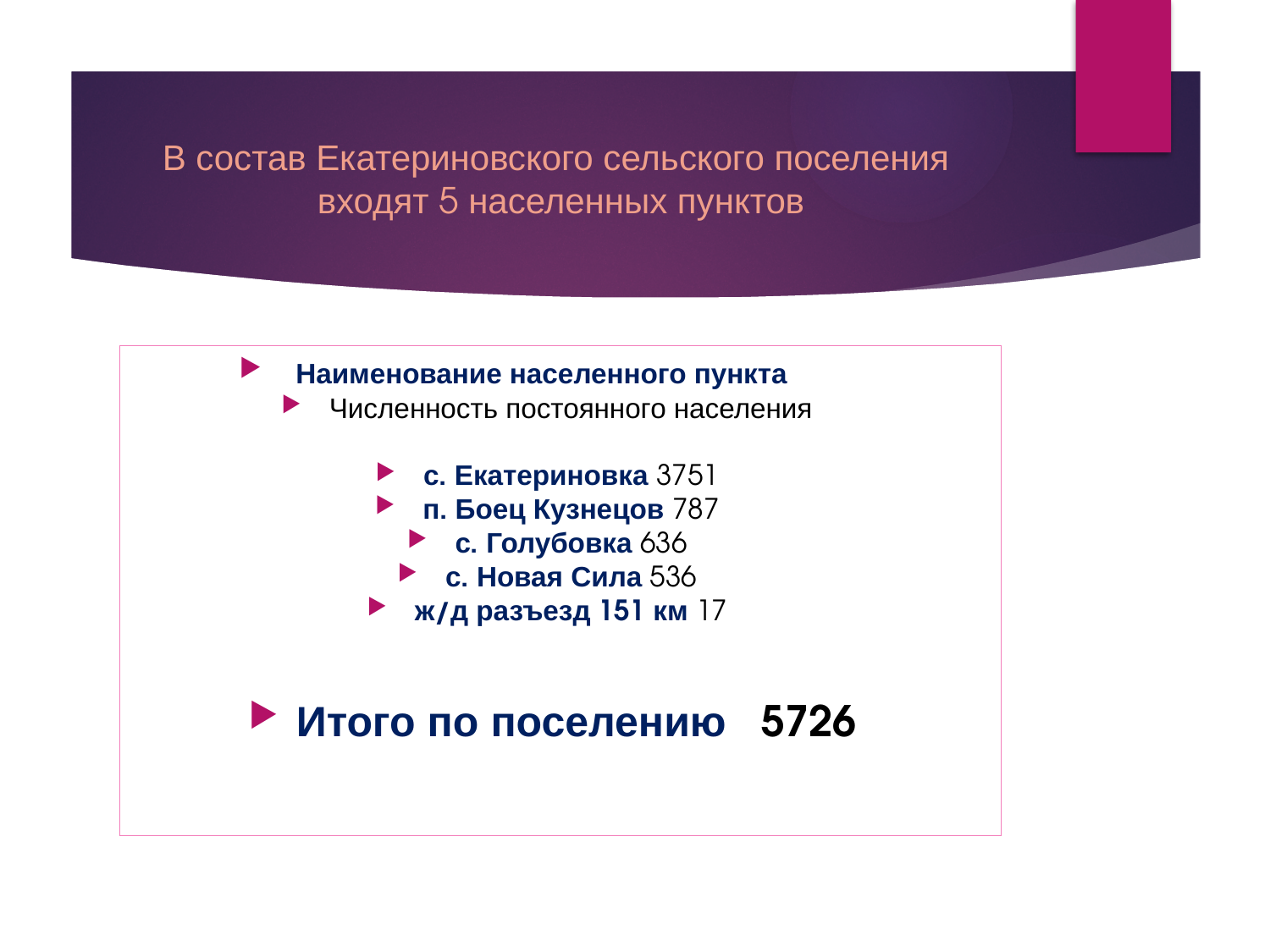

# В состав Екатериновского сельского поселения  входят 5 населенных пунктов
 Наименование населенного пункта 2022
Численность постоянного населения

с. Екатериновка 3751
п. Боец Кузнецов 787
с. Голубовка 636
с. Новая Сила 536
ж/д разъезд 151 км 17

Итого по поселению   5726